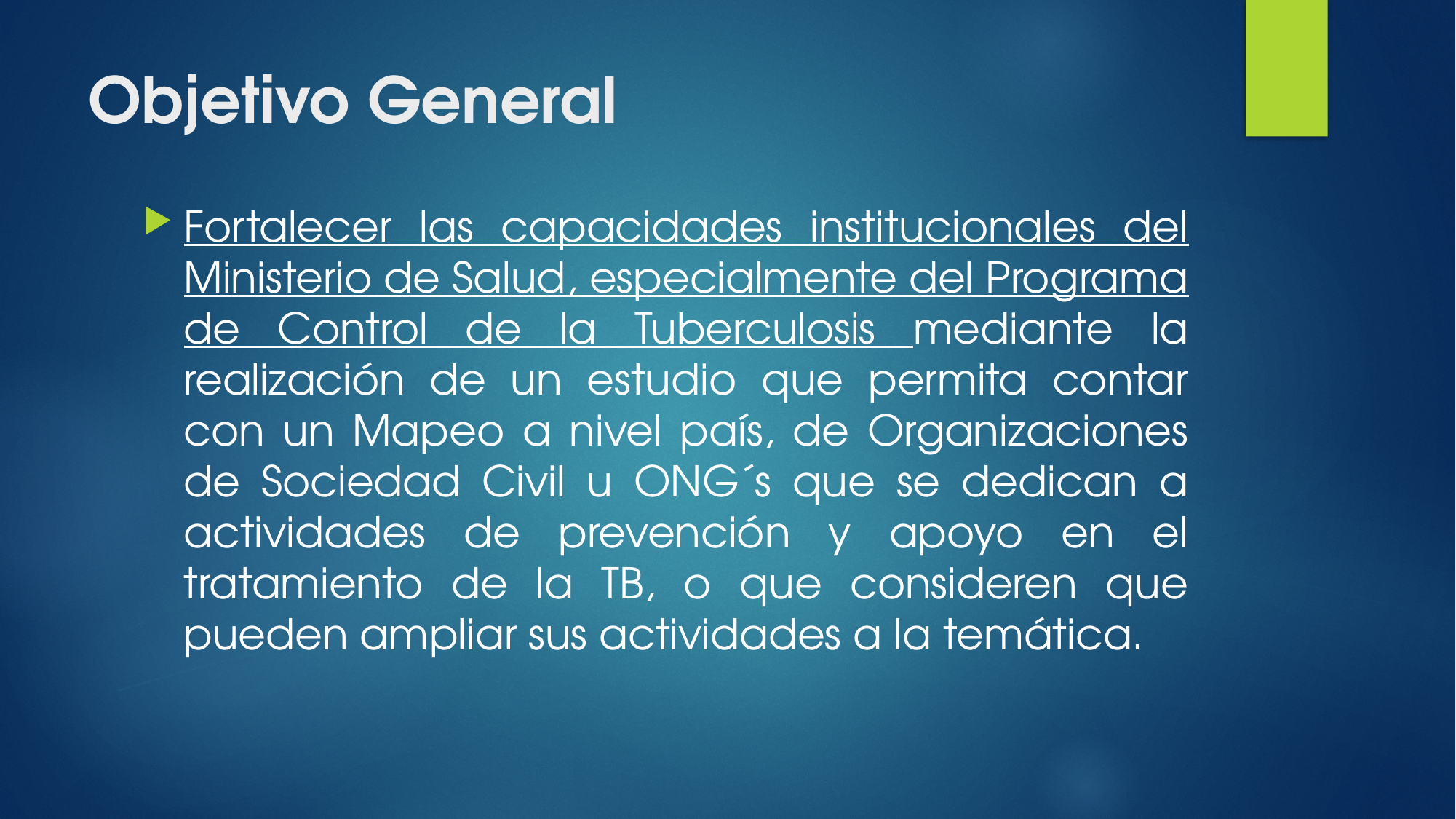

# Objetivo General
Fortalecer las capacidades institucionales del Ministerio de Salud, especialmente del Programa de Control de la Tuberculosis mediante la realización de un estudio que permita contar con un Mapeo a nivel país, de Organizaciones de Sociedad Civil u ONG´s que se dedican a actividades de prevención y apoyo en el tratamiento de la TB, o que consideren que pueden ampliar sus actividades a la temática.